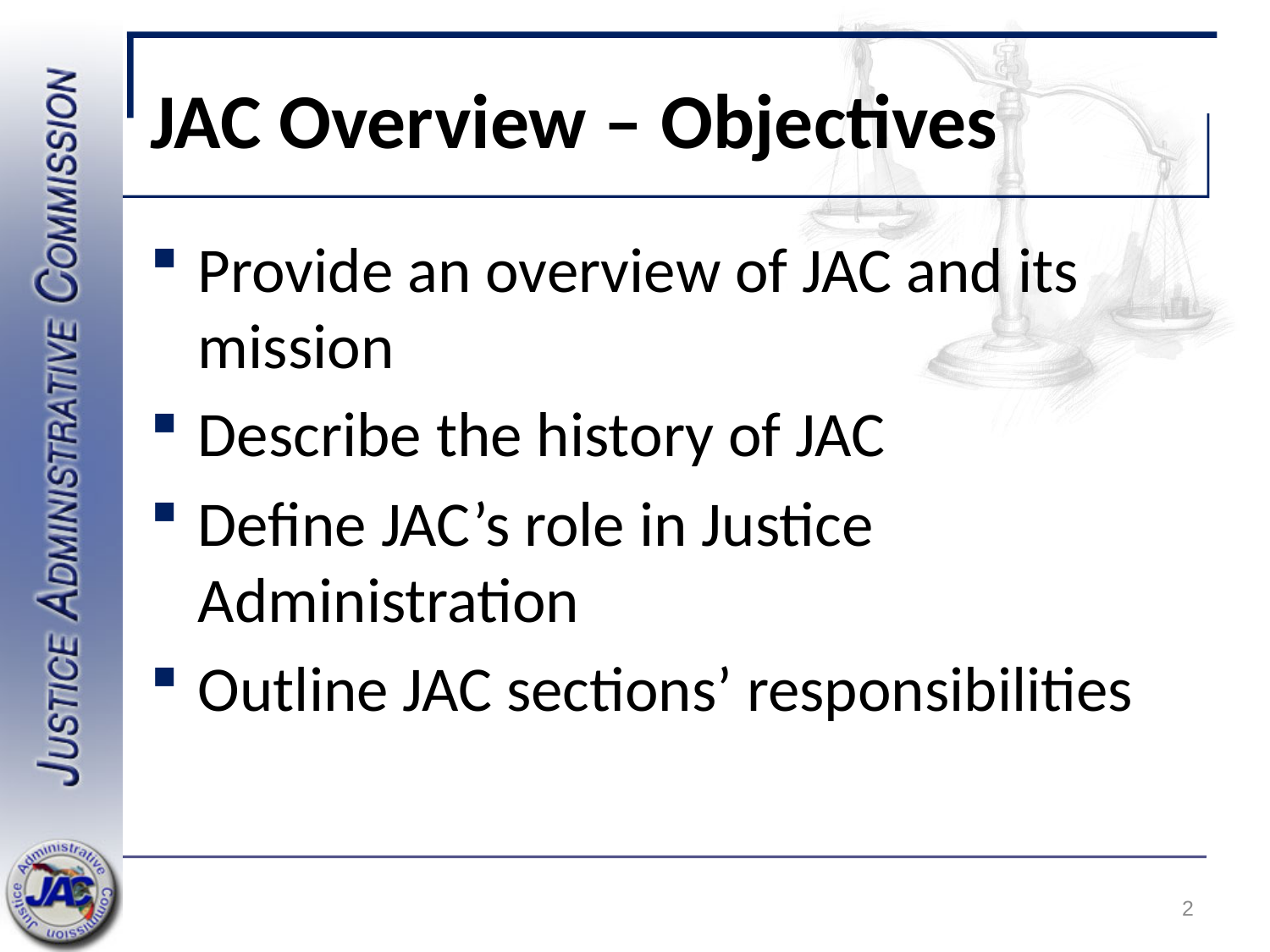

# JAC Overview – Objectives
Provide an overview of JAC and its mission
Describe the history of JAC
Define JAC’s role in Justice Administration
Outline JAC sections’ responsibilities
2